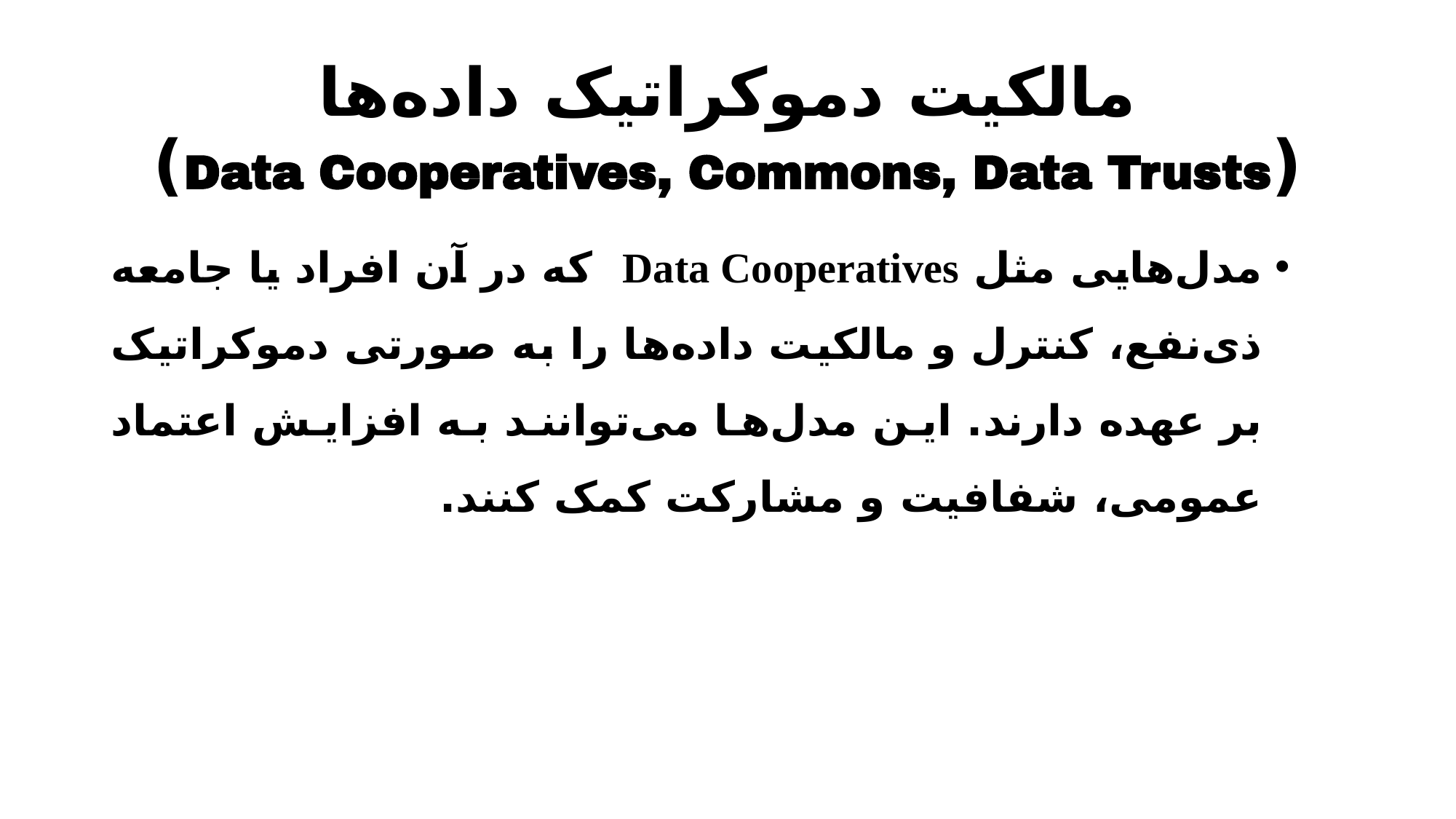

# مالکیت دموکراتیک داده‌ها (Data Cooperatives, Commons, Data Trusts)
مدل‌هایی مثل Data Cooperatives  که در آن افراد یا جامعه ذی‌نفع، کنترل و مالکیت داده‌ها را به صورتی دموکراتیک بر عهده دارند. این مدل‌ها می‌توانند به افزایش اعتماد عمومی، شفافیت و مشارکت کمک کنند.